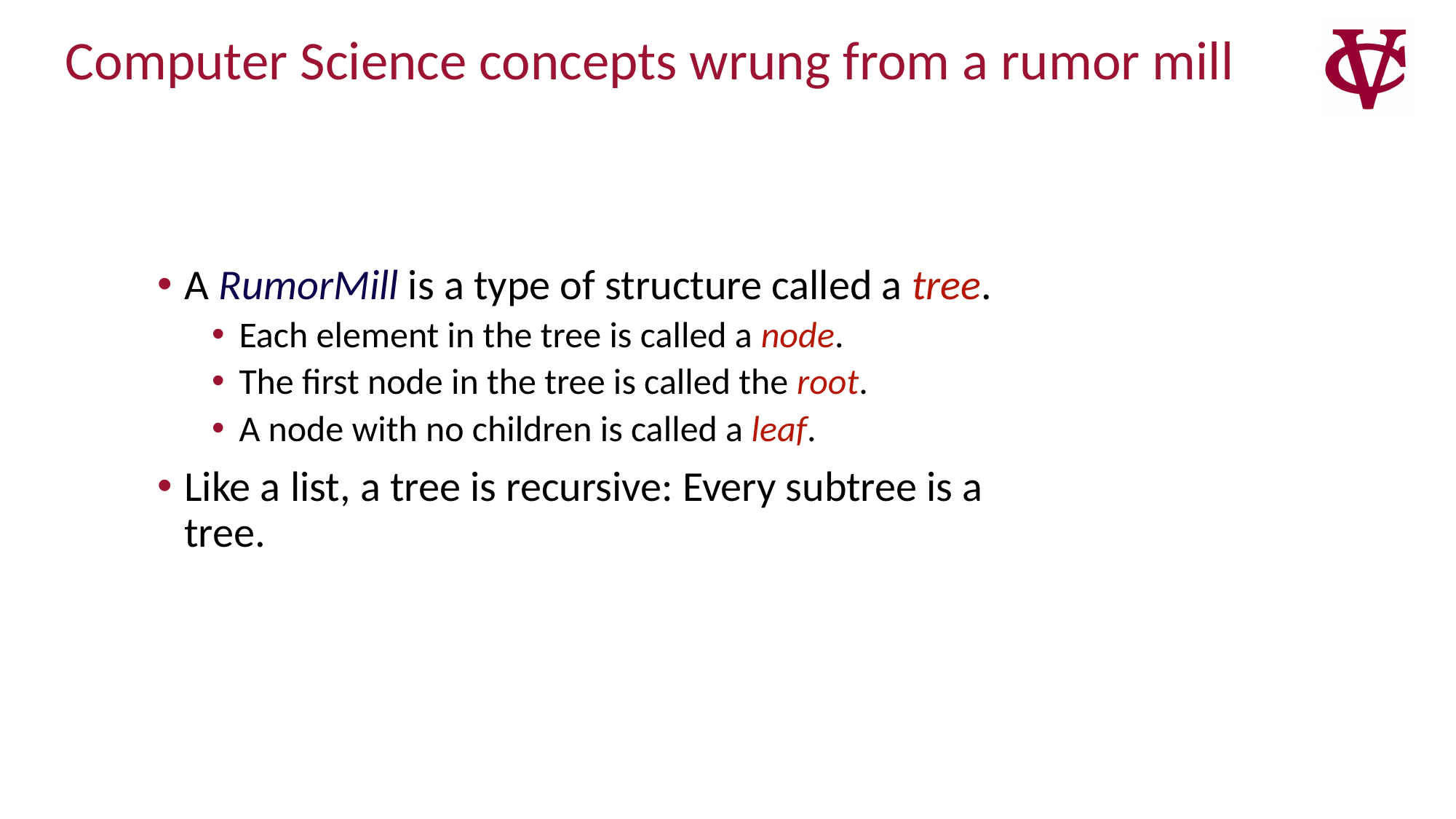

A RumorMill is a type of structure called a tree.
Each element in the tree is called a node.
The first node in the tree is called the root.
A node with no children is called a leaf.
Like a list, a tree is recursive: Every subtree is a tree.
Computer Science concepts wrung from a rumor mill